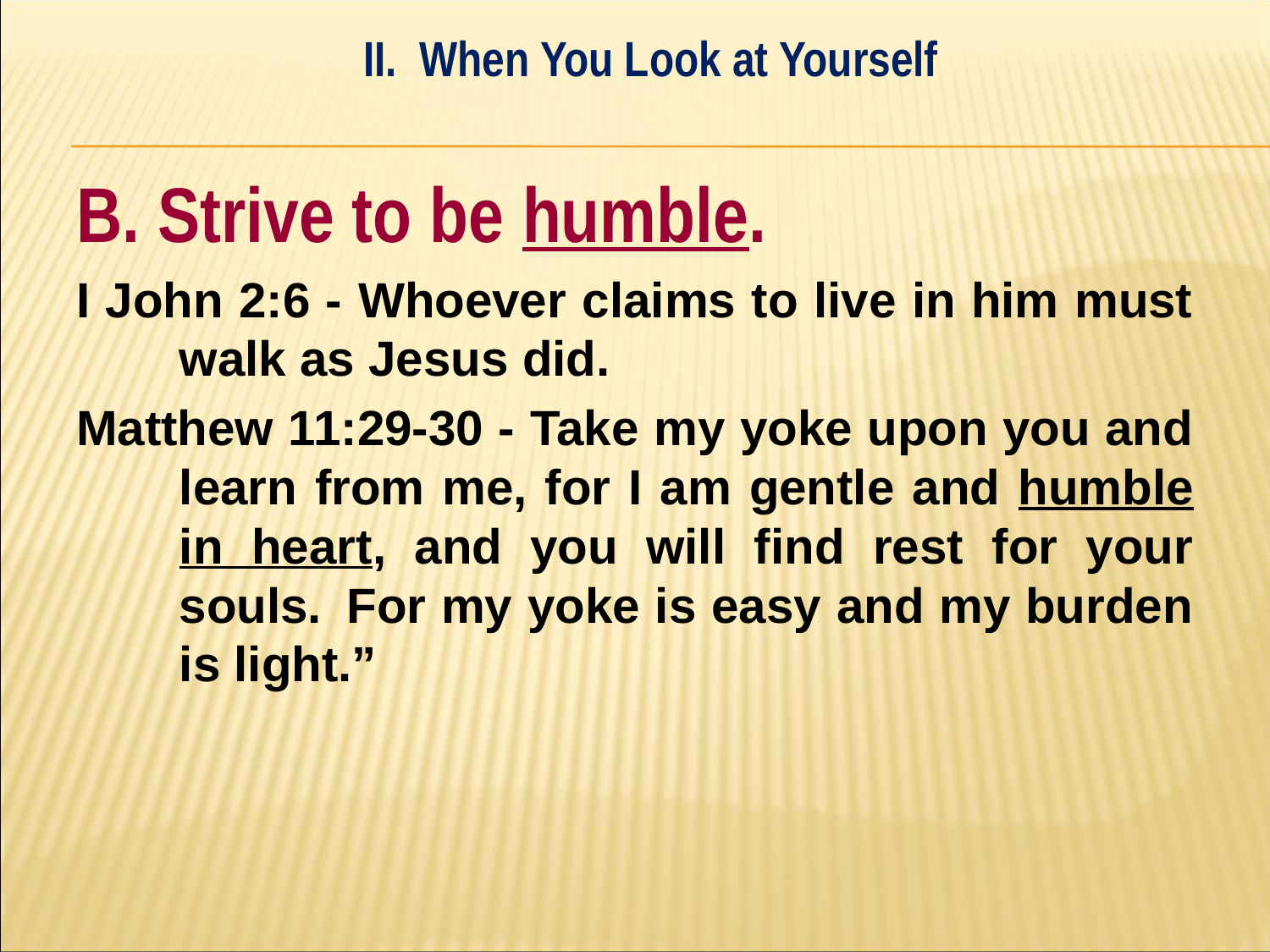

II.  When You Look at Yourself
#
B. Strive to be humble.
I John 2:6 - Whoever claims to live in him must walk as Jesus did.
Matthew 11:29-30 - Take my yoke upon you and learn from me, for I am gentle and humble in heart, and you will find rest for your souls.  ﻿For my yoke is easy and my burden is light.”